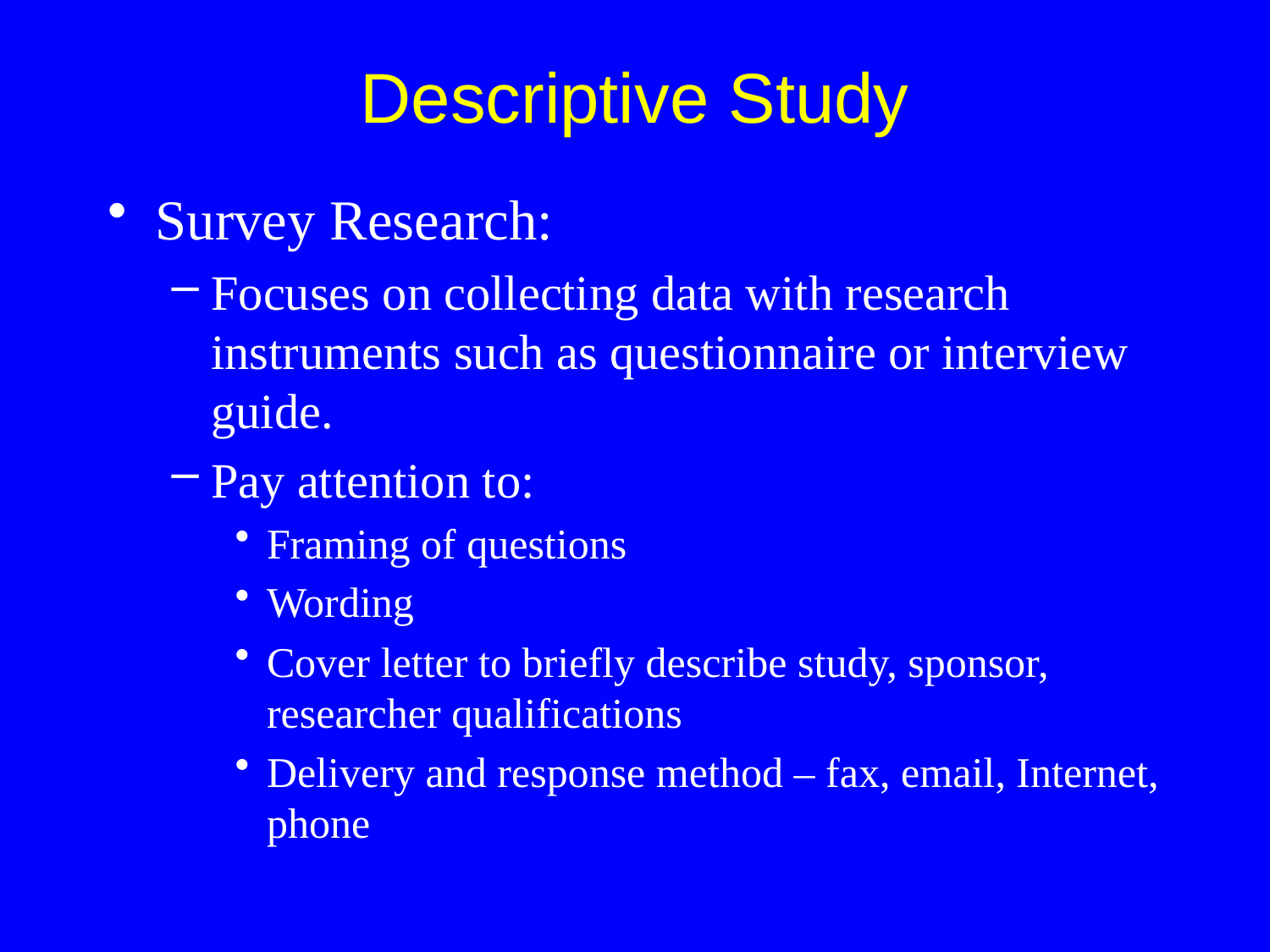

Descriptive Study
Survey Research:
Focuses on collecting data with research instruments such as questionnaire or interview guide.
Pay attention to:
Framing of questions
Wording
Cover letter to briefly describe study, sponsor, researcher qualifications
Delivery and response method – fax, email, Internet, phone